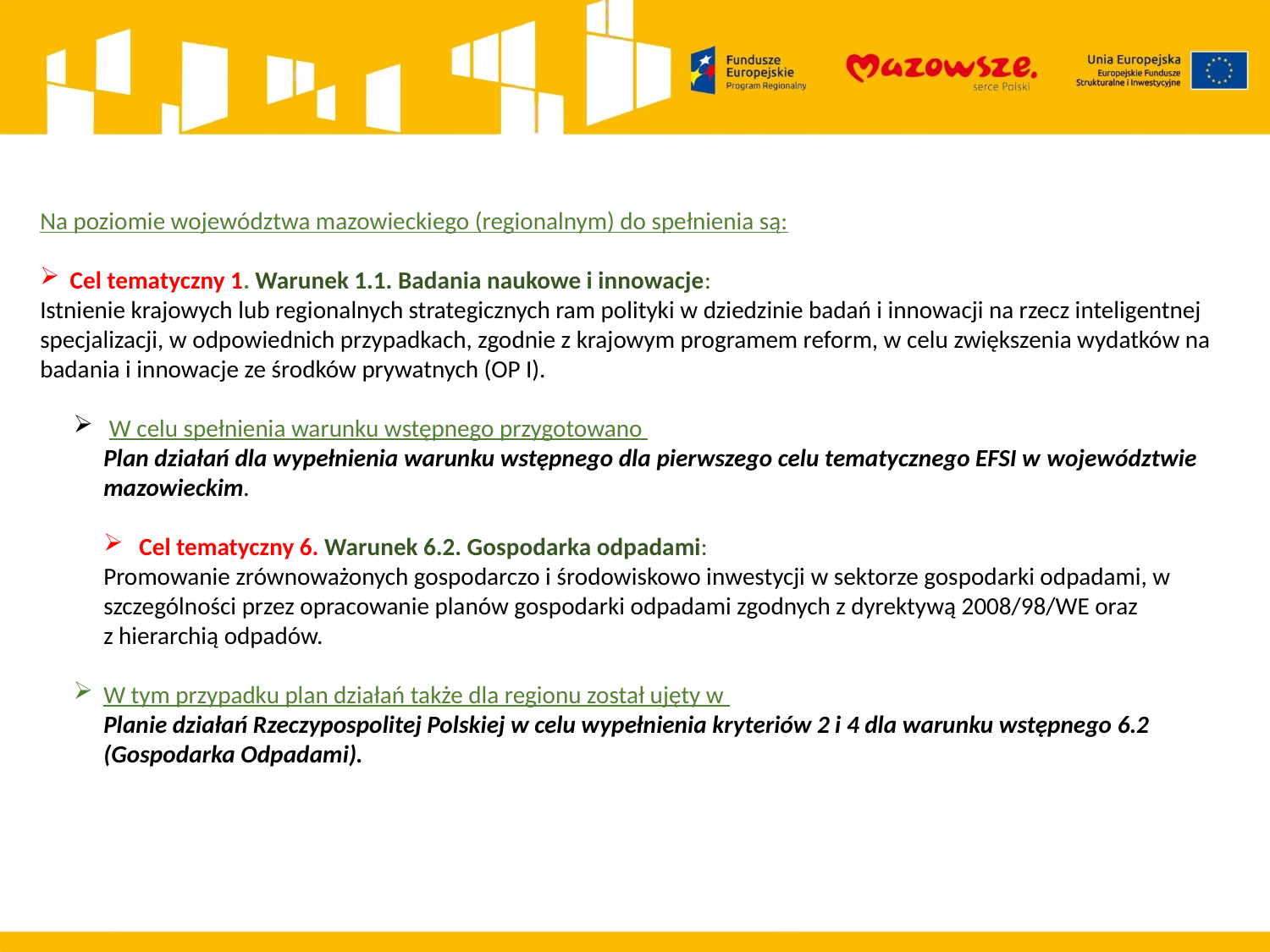

Na poziomie województwa mazowieckiego (regionalnym) do spełnienia są:

Cel tematyczny 1. Warunek 1.1. Badania naukowe i innowacje:
Istnienie krajowych lub regionalnych strategicznych ram polityki w dziedzinie badań i innowacji na rzecz inteligentnej specjalizacji, w odpowiednich przypadkach, zgodnie z krajowym programem reform, w celu zwiększenia wydatków na badania i innowacje ze środków prywatnych (OP I).

 W celu spełnienia warunku wstępnego przygotowano
Plan działań dla wypełnienia warunku wstępnego dla pierwszego celu tematycznego EFSI w województwie mazowieckim.

 Cel tematyczny 6. Warunek 6.2. Gospodarka odpadami:
Promowanie zrównoważonych gospodarczo i środowiskowo inwestycji w sektorze gospodarki odpadami, w szczególności przez opracowanie planów gospodarki odpadami zgodnych z dyrektywą 2008/98/WE oraz z hierarchią odpadów.

W tym przypadku plan działań także dla regionu został ujęty w
Planie działań Rzeczypospolitej Polskiej w celu wypełnienia kryteriów 2 i 4 dla warunku wstępnego 6.2 (Gospodarka Odpadami).